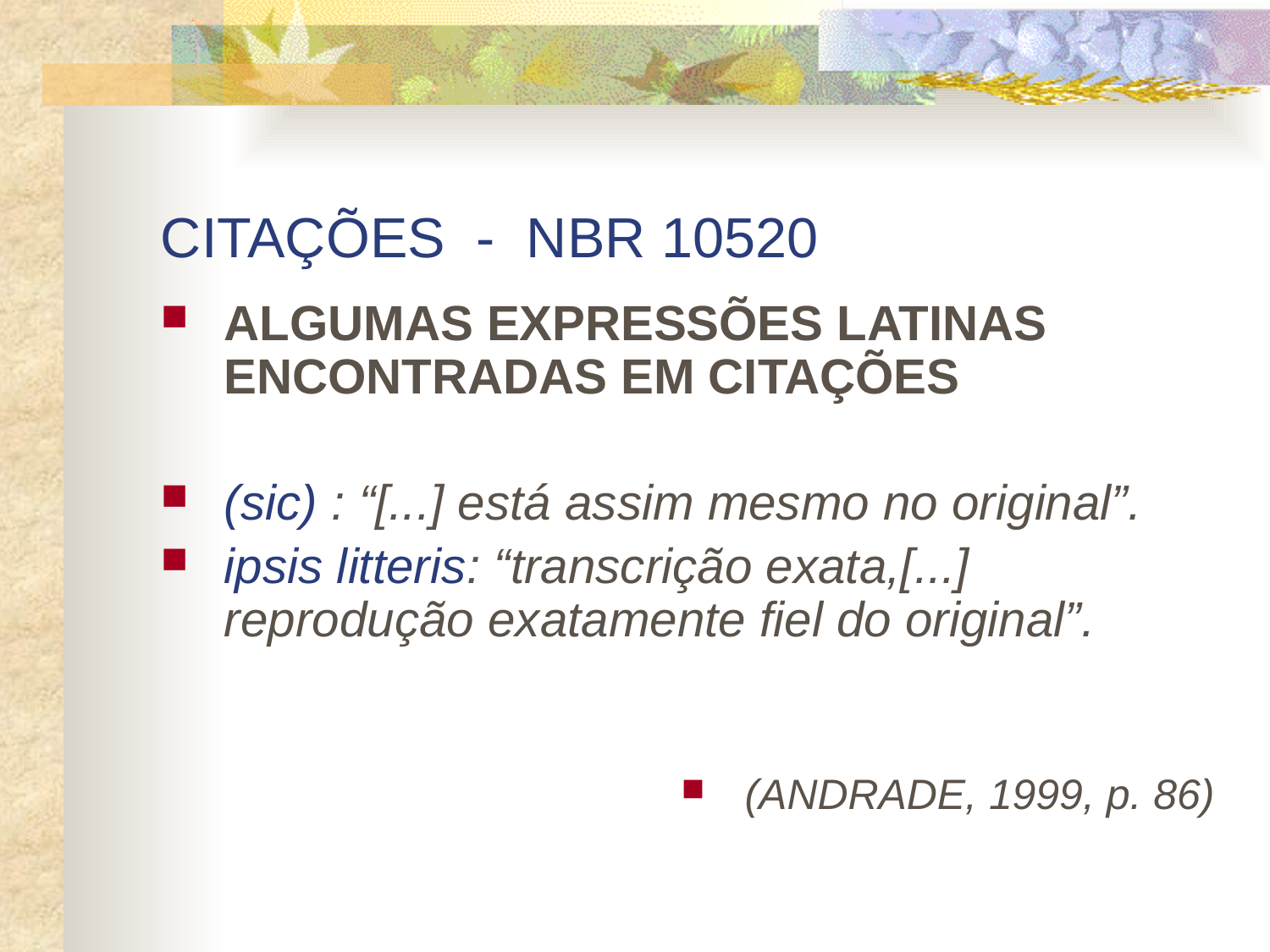

# CITAÇÕES  -  NBR 10520
ALGUMAS EXPRESSÕES LATINAS ENCONTRADAS EM CITAÇÕES

(sic) : “[...] está assim mesmo no original”.
ipsis litteris: “transcrição exata,[...] reprodução exatamente fiel do original”.

(ANDRADE, 1999, p. 86)